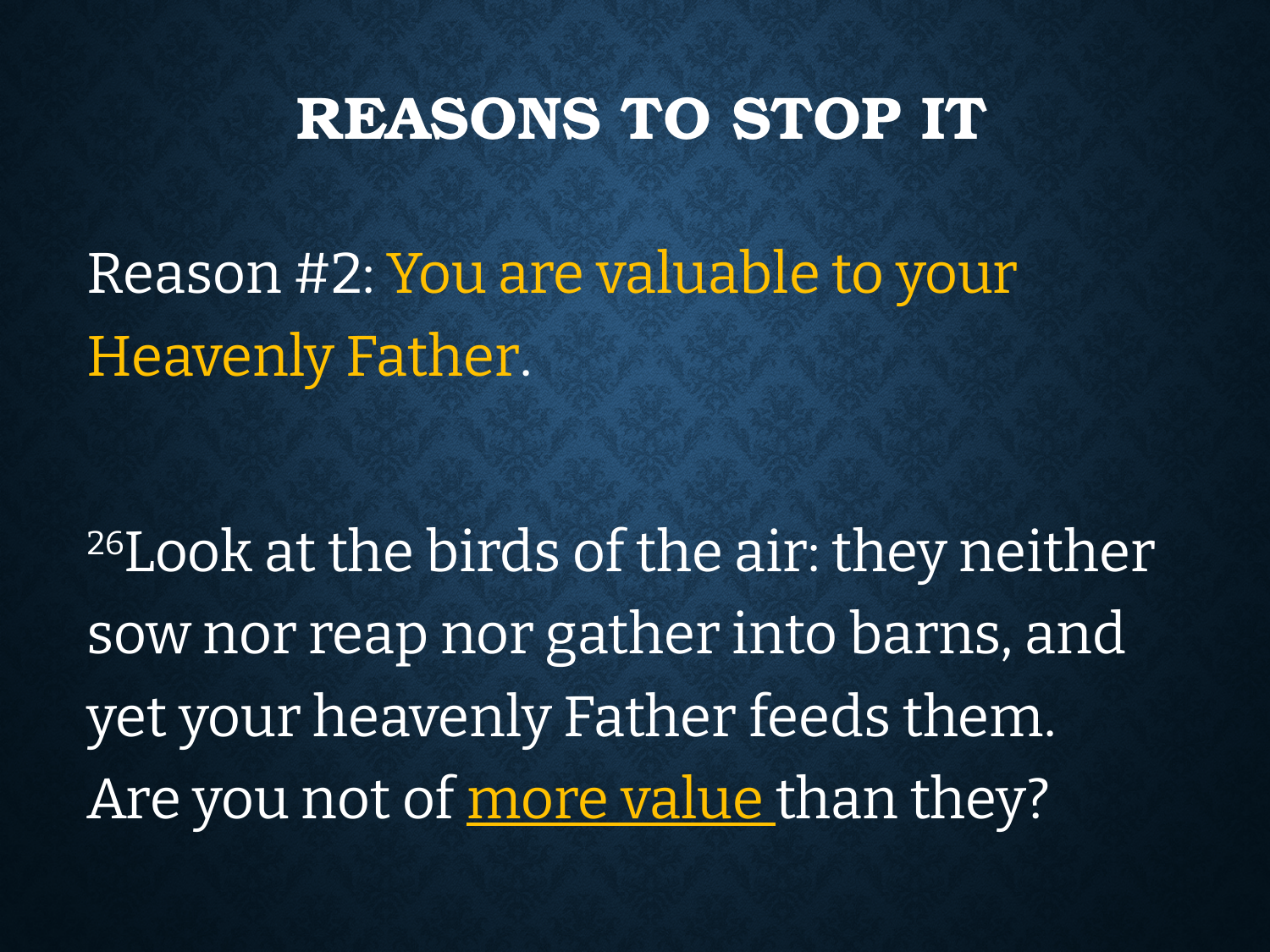

# Reasons to stop it

Reason #2: You are valuable to your Heavenly Father.

26Look at the birds of the air: they neither sow nor reap nor gather into barns, and yet your heavenly Father feeds them. Are you not of more value than they?